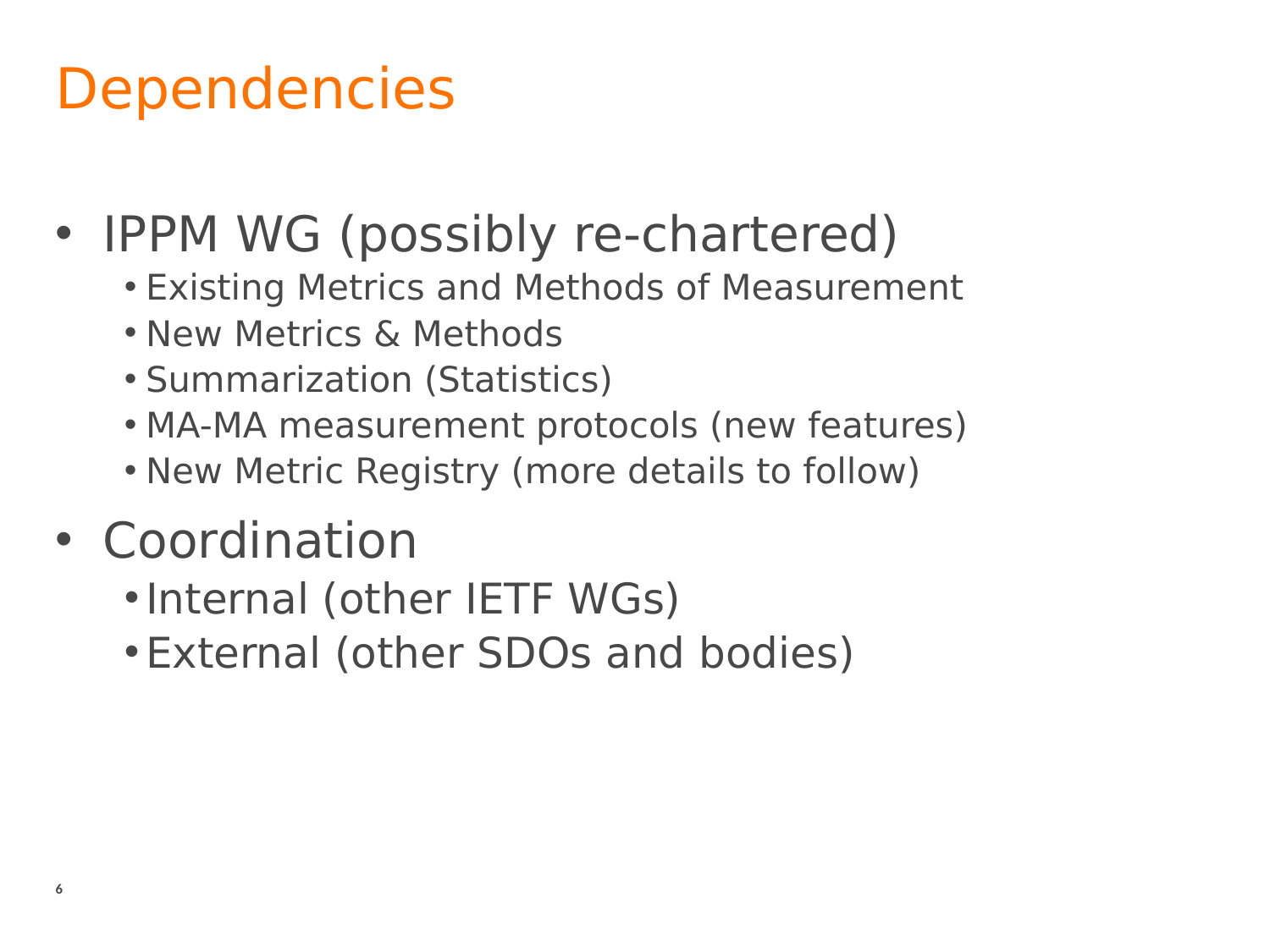

# Dependencies
IPPM WG (possibly re-chartered)
Existing Metrics and Methods of Measurement
New Metrics & Methods
Summarization (Statistics)
MA-MA measurement protocols (new features)
New Metric Registry (more details to follow)
Coordination
Internal (other IETF WGs)
External (other SDOs and bodies)
6